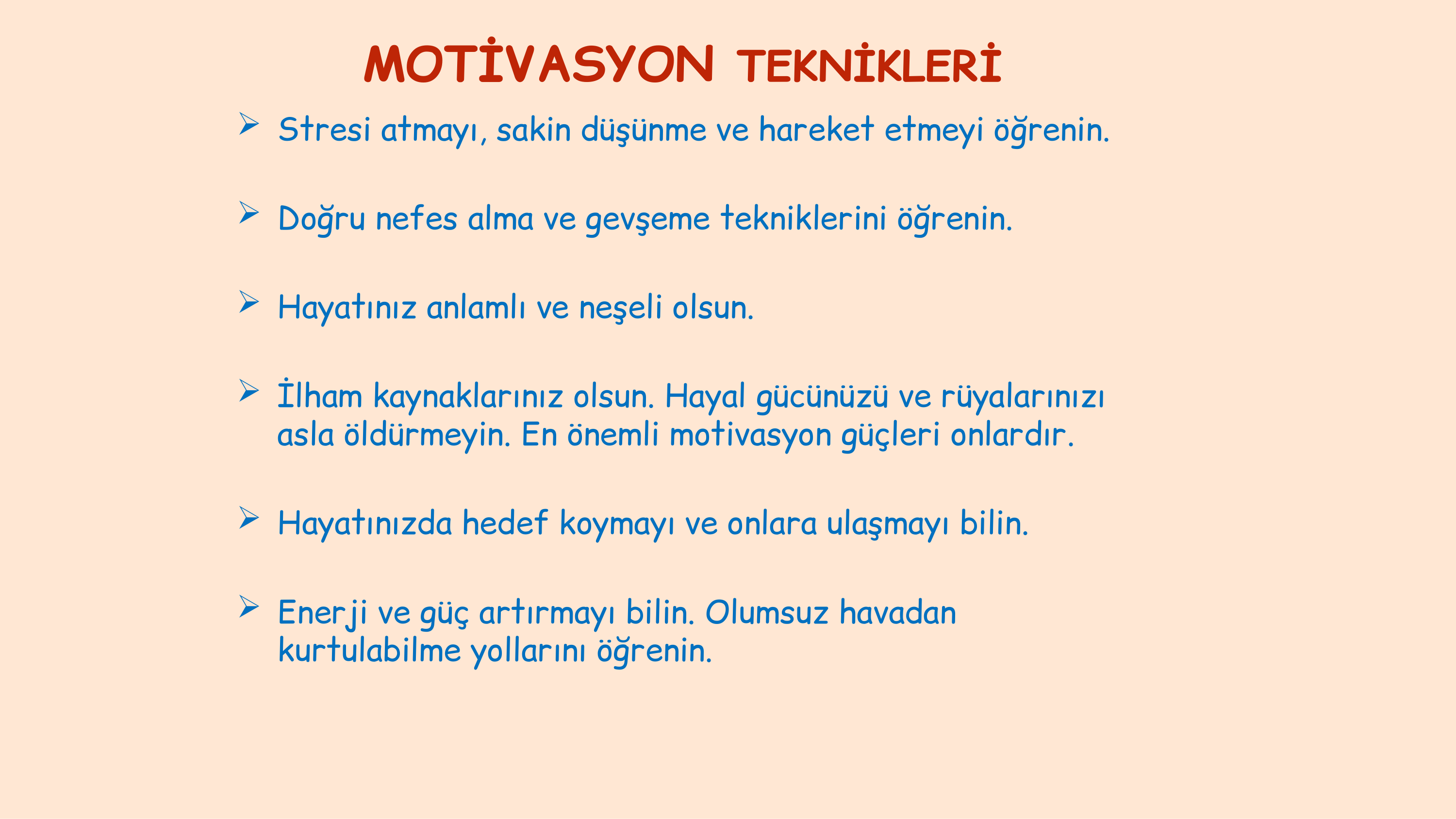

# MOTİVASYON TEKNİKLERİ
Stresi atmayı, sakin düşünme ve hareket etmeyi öğrenin.

Doğru nefes alma ve gevşeme tekniklerini öğrenin.

Hayatınız anlamlı ve neşeli olsun.

İlham kaynaklarınız olsun. Hayal gücünüzü ve rüyalarınızı asla öldürmeyin. En önemli motivasyon güçleri onlardır.

Hayatınızda hedef koymayı ve onlara ulaşmayı bilin.

Enerji ve güç artırmayı bilin. Olumsuz havadan kurtulabilme yollarını öğrenin.